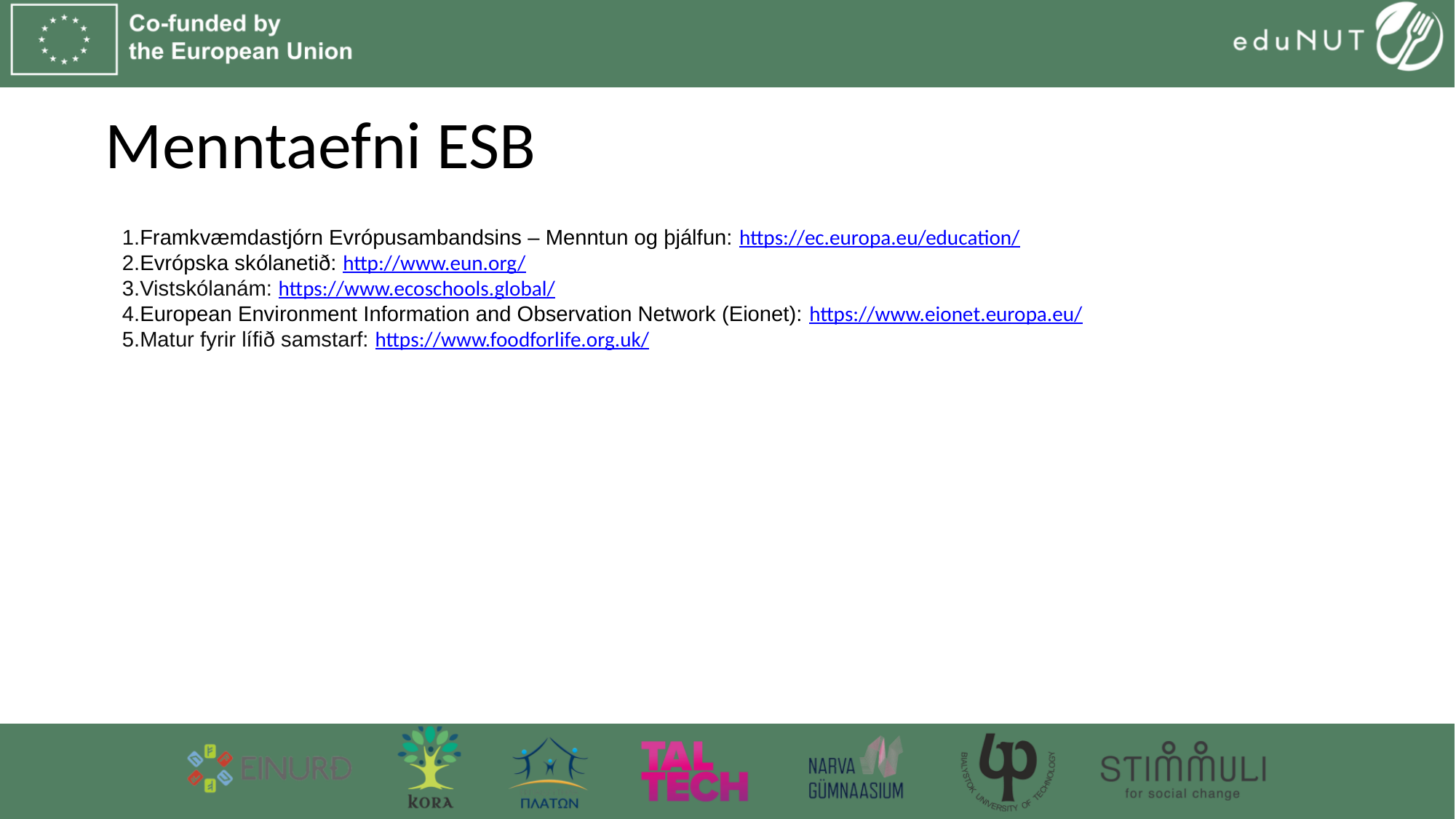

# Menntaefni ESB
Framkvæmdastjórn Evrópusambandsins – Menntun og þjálfun: https://ec.europa.eu/education/
Evrópska skólanetið: http://www.eun.org/
Vistskólanám: https://www.ecoschools.global/
European Environment Information and Observation Network (Eionet): https://www.eionet.europa.eu/
Matur fyrir lífið samstarf: https://www.foodforlife.org.uk/